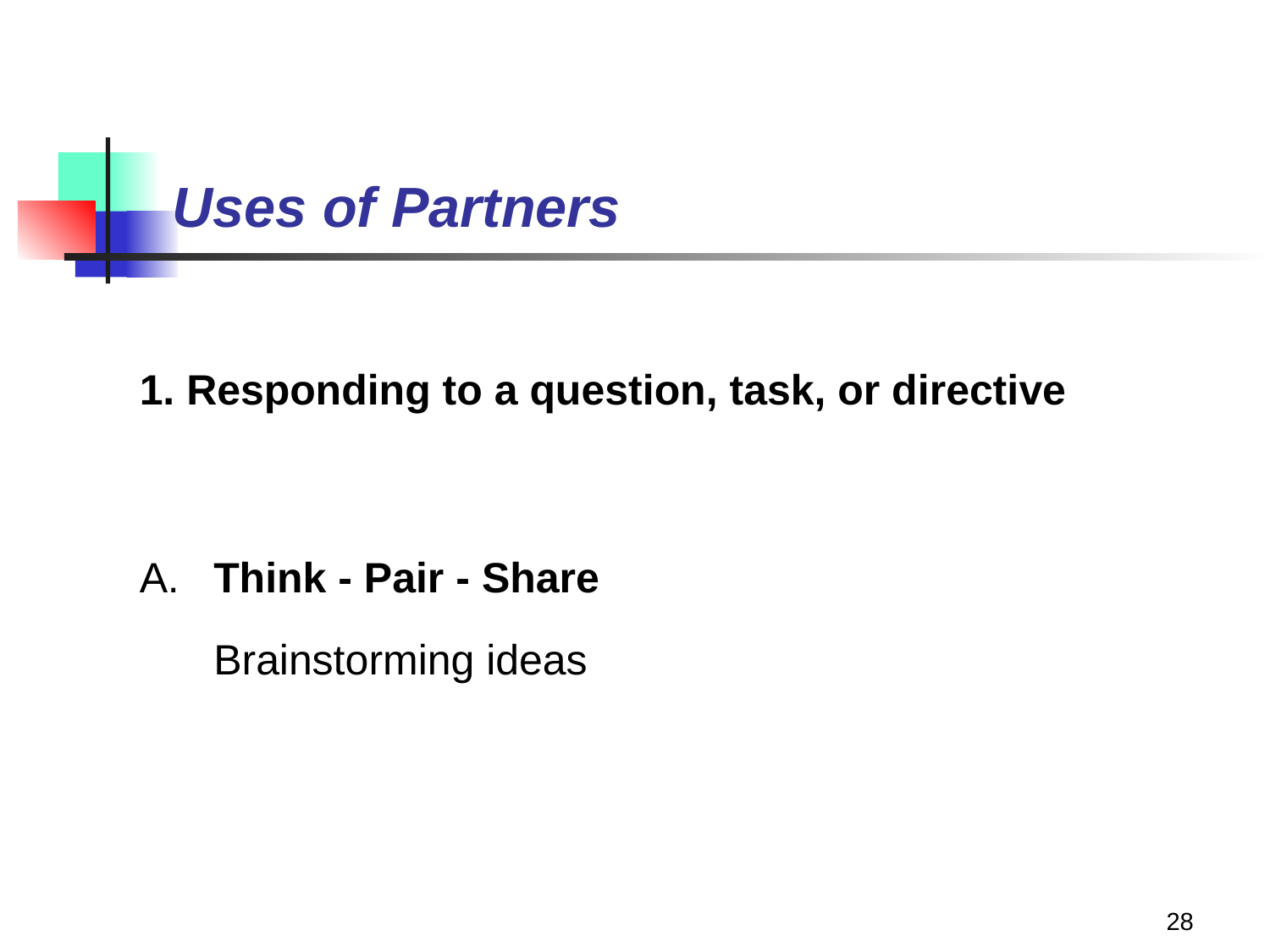

# Uses of Partners

1. Responding to a question, task, or directive

A.	Think - Pair - Share
	Brainstorming ideas
28